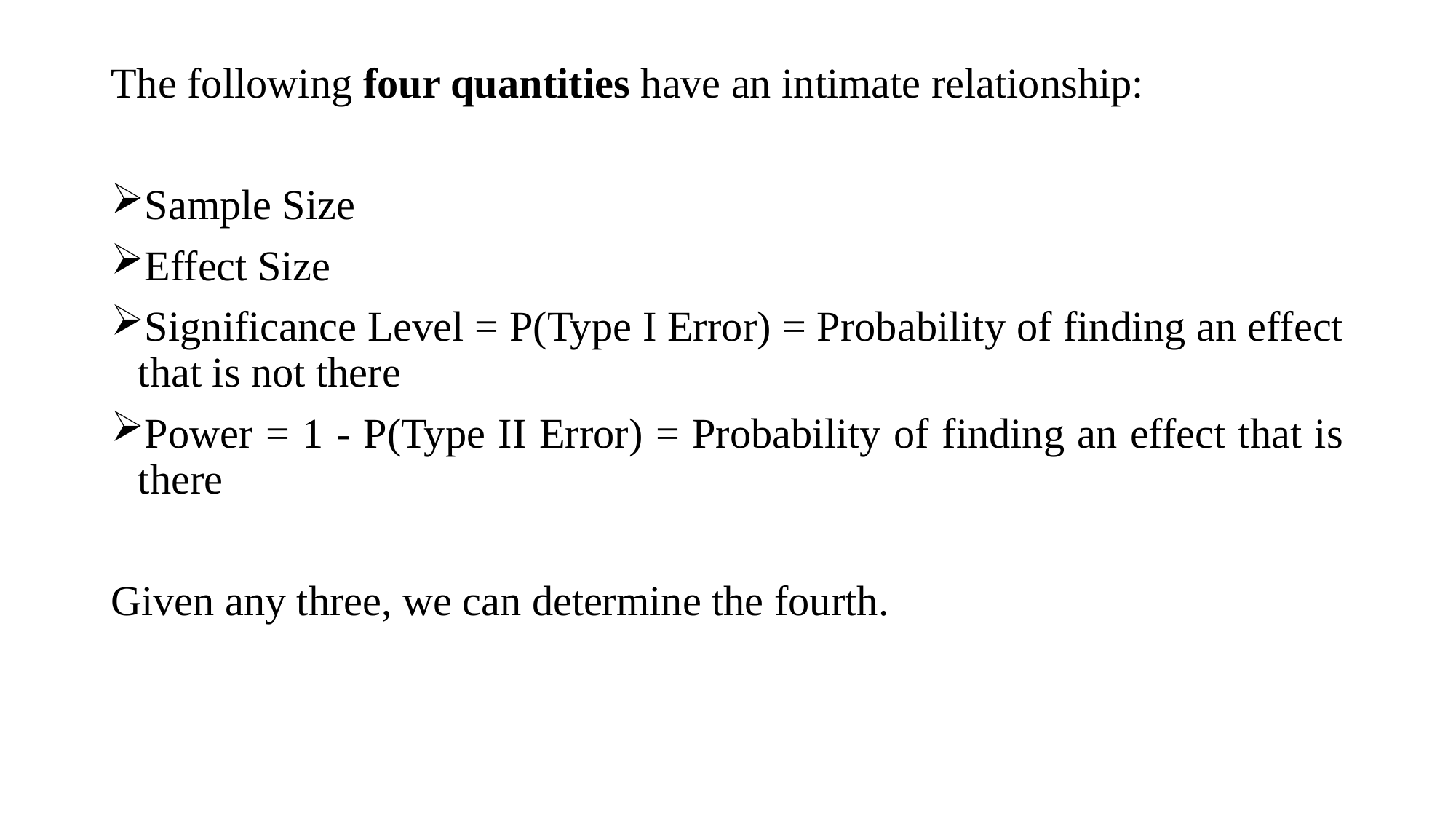

The following four quantities have an intimate relationship:

Sample Size
Effect Size
Significance Level = P(Type I Error) = Probability of finding an effect that is not there
Power = 1 - P(Type II Error) = Probability of finding an effect that is there

Given any three, we can determine the fourth.